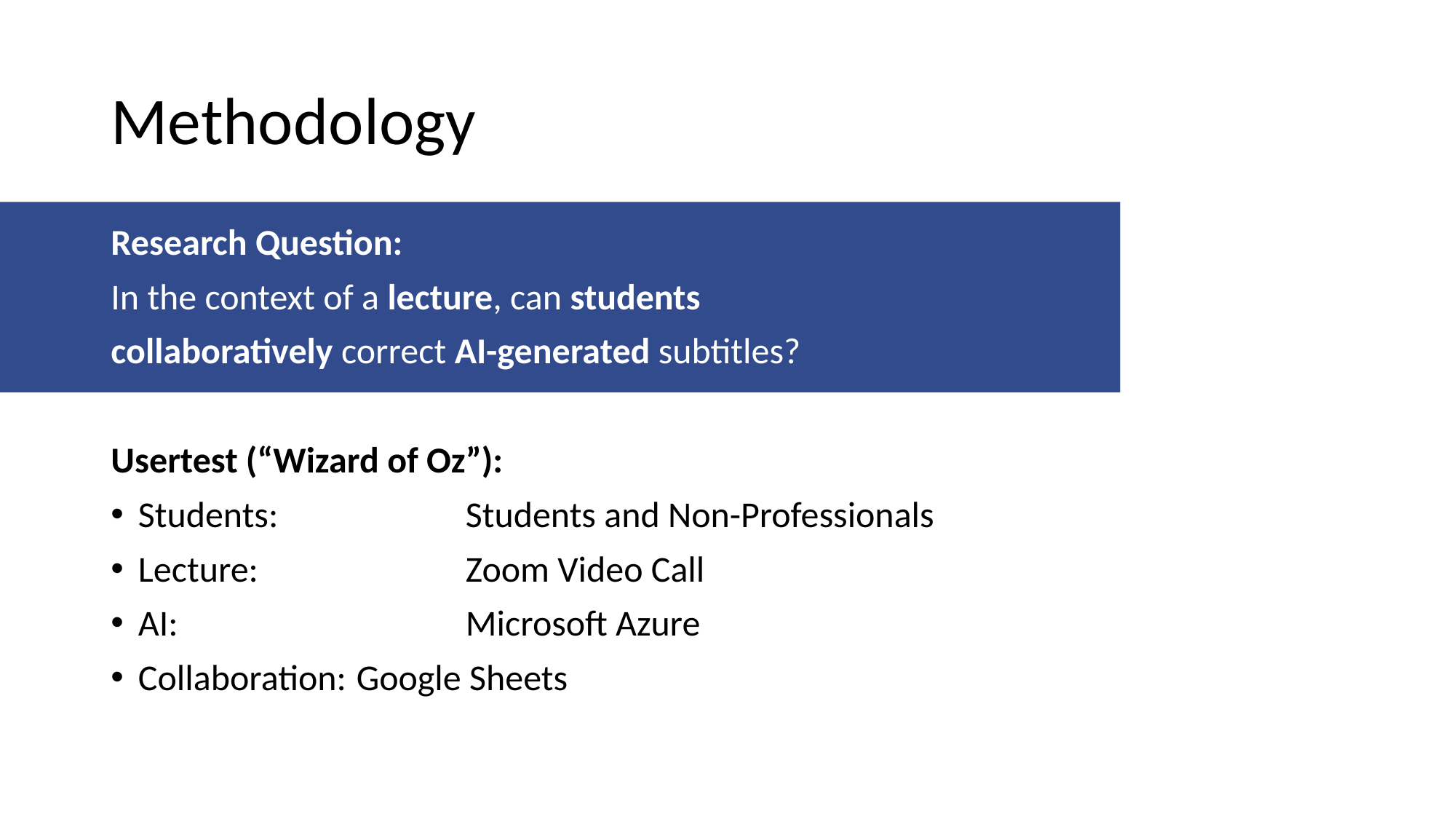

# Methodology

Research Question:
In the context of a lecture, can students
collaboratively correct AI-generated subtitles?

Usertest (“Wizard of Oz”):
Students:		Students and Non-Professionals
Lecture:		Zoom Video Call
AI:			Microsoft Azure
Collaboration:	Google Sheets